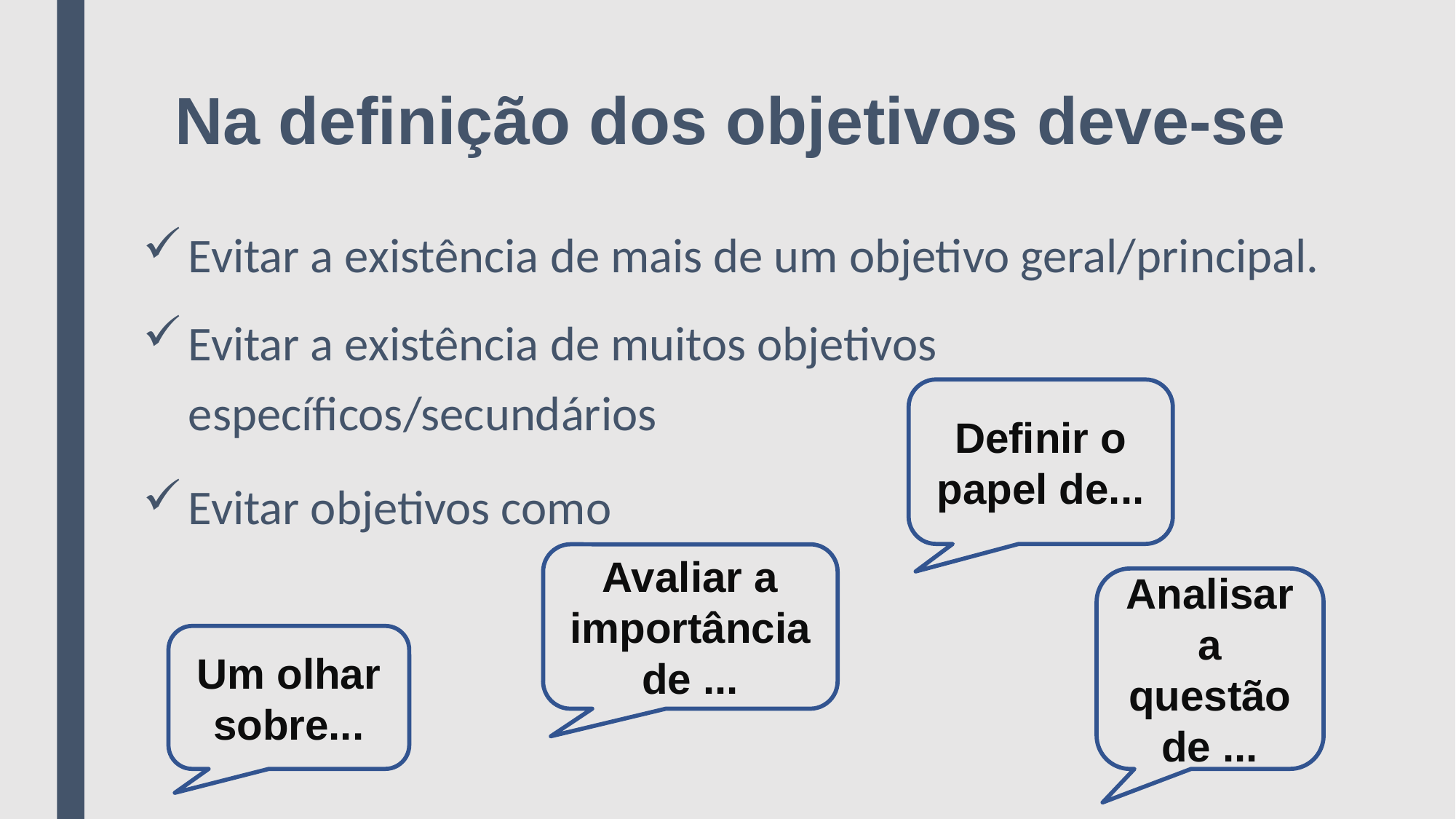

# Na definição dos objetivos deve-se
Evitar a existência de mais de um objetivo geral/principal.
Evitar a existência de muitos objetivos específicos/secundários
Evitar objetivos como
Definir o papel de...
Avaliar a importância de ...
Analisar a questão de ...
Um olhar sobre...